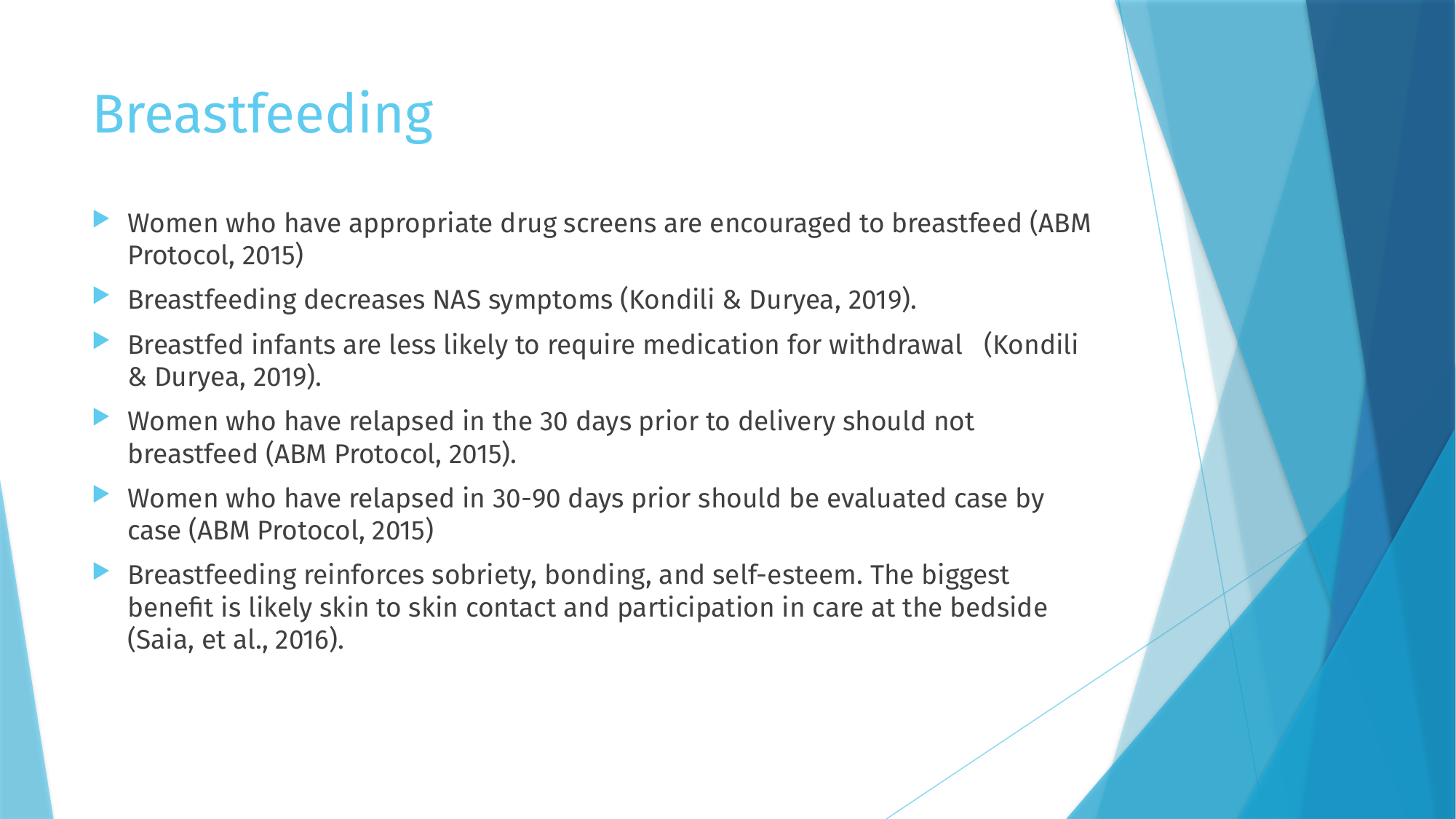

# Breastfeeding
Women who have appropriate drug screens are encouraged to breastfeed (ABM Protocol, 2015)
Breastfeeding decreases NAS symptoms (Kondili & Duryea, 2019).
Breastfed infants are less likely to require medication for withdrawal   (Kondili & Duryea, 2019).
Women who have relapsed in the 30 days prior to delivery should not breastfeed (ABM Protocol, 2015).
Women who have relapsed in 30-90 days prior should be evaluated case by case (ABM Protocol, 2015)
Breastfeeding reinforces sobriety, bonding, and self-esteem. The biggest benefit is likely skin to skin contact and participation in care at the bedside (Saia, et al., 2016).